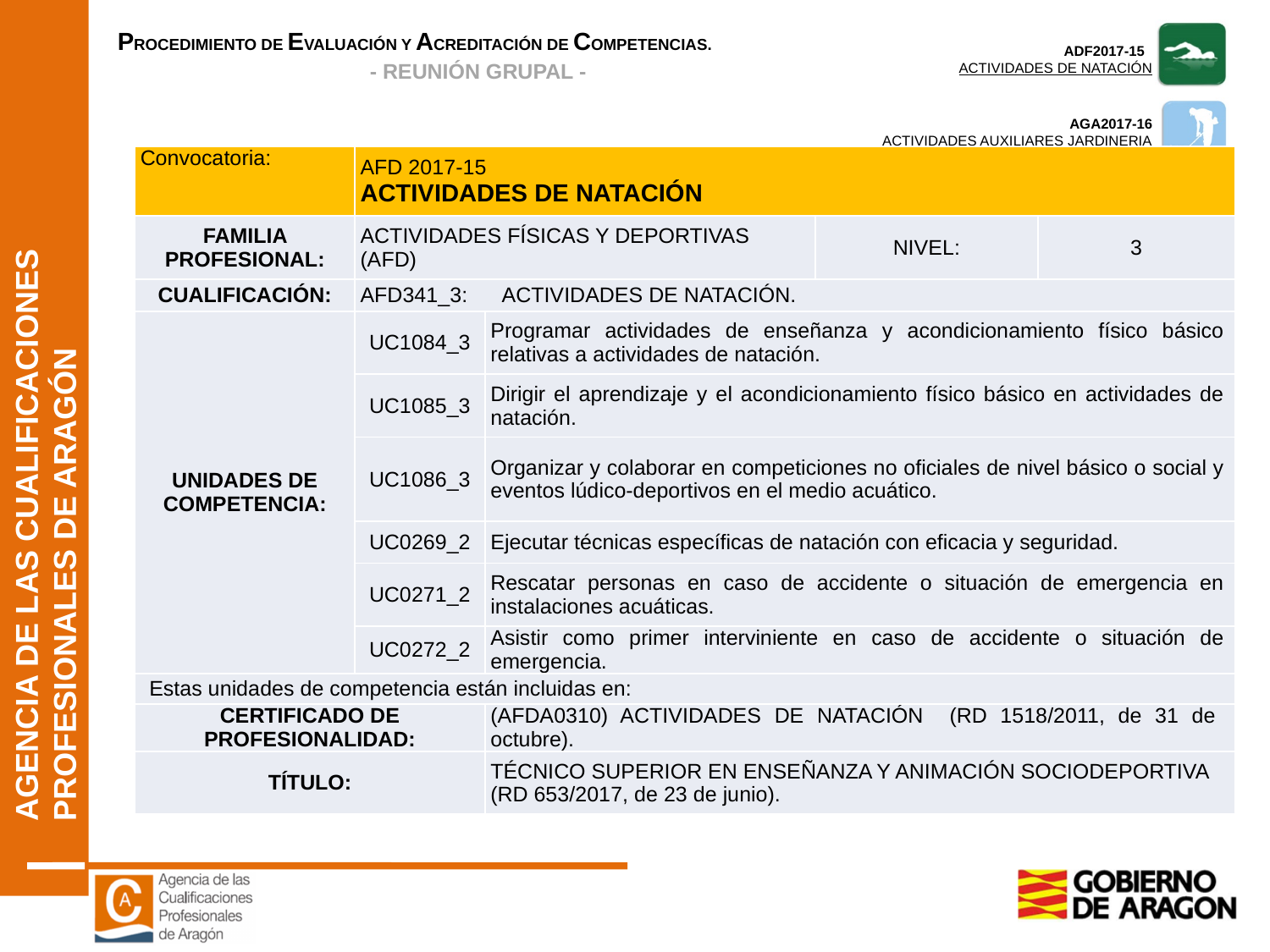

| Convocatoria: | AFD 2017-15 ACTIVIDADES DE NATACIÓN |  |  |  |
| --- | --- | --- | --- | --- |
| FAMILIA PROFESIONAL: | ACTIVIDADES FÍSICAS Y DEPORTIVAS (AFD) |  | NIVEL: | 3 |
| CUALIFICACIÓN: | AFD341\_3: ACTIVIDADES DE NATACIÓN. |  |  |  |
| UNIDADES DE COMPETENCIA: | UC1084\_3 | Programar actividades de enseñanza y acondicionamiento físico básico relativas a actividades de natación. |  |  |
|  | UC1085\_3 | Dirigir el aprendizaje y el acondicionamiento físico básico en actividades de natación. |  |  |
|  | UC1086\_3 | Organizar y colaborar en competiciones no oficiales de nivel básico o social y eventos lúdico-deportivos en el medio acuático. |  |  |
|  | UC0269\_2 | Ejecutar técnicas específicas de natación con eficacia y seguridad. |  |  |
|  | UC0271\_2 | Rescatar personas en caso de accidente o situación de emergencia en instalaciones acuáticas. |  |  |
|  | UC0272\_2 | Asistir como primer interviniente en caso de accidente o situación de emergencia. |  |  |
| Estas unidades de competencia están incluidas en: |  |  |  |  |
| CERTIFICADO DE PROFESIONALIDAD: |  | (AFDA0310) ACTIVIDADES DE NATACIÓN (RD 1518/2011, de 31 de octubre). |  |  |
| TÍTULO: |  | TÉCNICO SUPERIOR EN ENSEÑANZA Y ANIMACIÓN SOCIODEPORTIVA (RD 653/2017, de 23 de junio). |  |  |